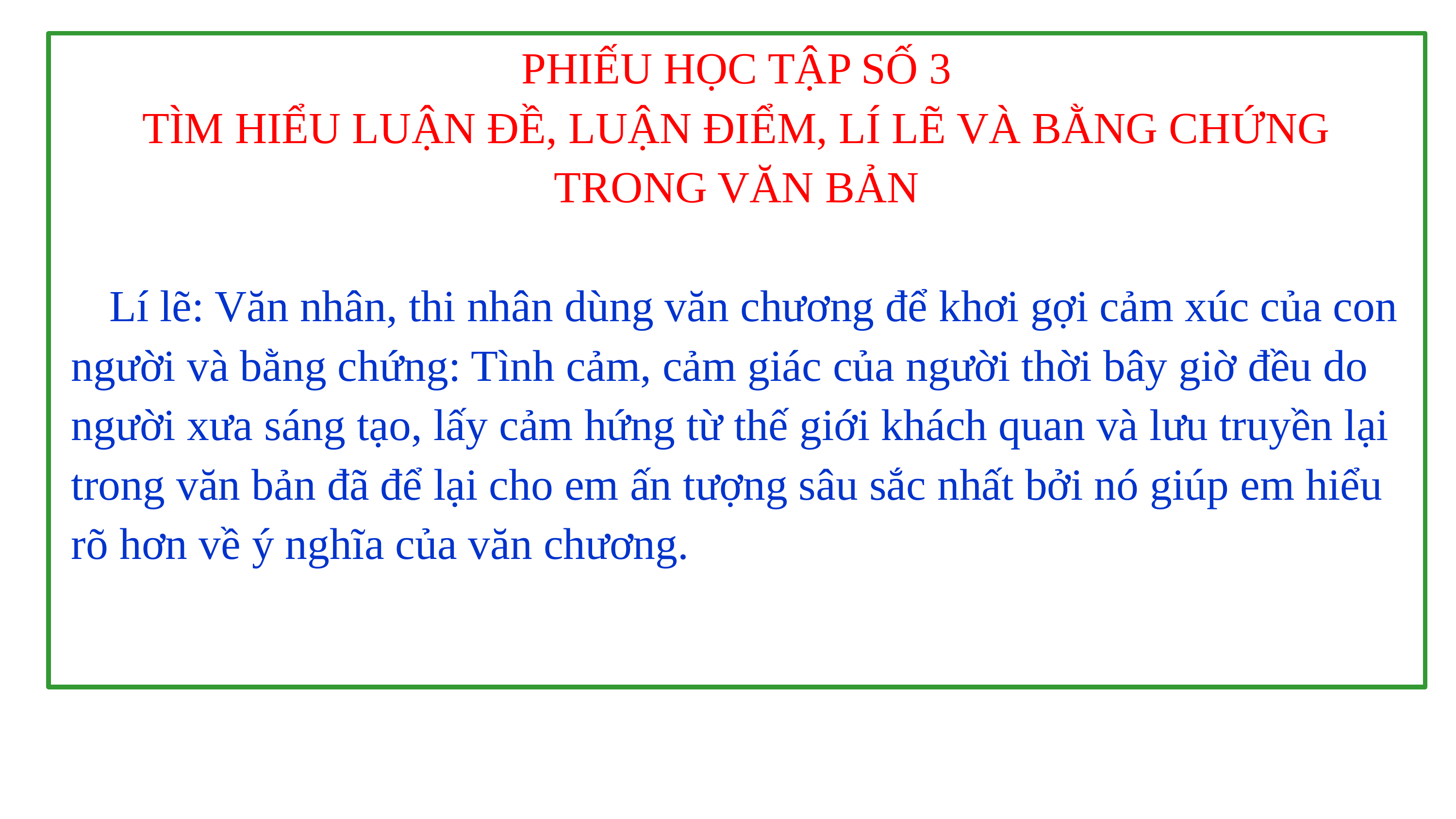

PHIẾU HỌC TẬP SỐ 3
TÌM HIỂU LUẬN ĐỀ, LUẬN ĐIỂM, LÍ LẼ VÀ BẰNG CHỨNG
TRONG VĂN BẢN

   Lí lẽ: Văn nhân, thi nhân dùng văn chương để khơi gợi cảm xúc của con người và bằng chứng: Tình cảm, cảm giác của người thời bây giờ đều do người xưa sáng tạo, lấy cảm hứng từ thế giới khách quan và lưu truyền lại trong văn bản đã để lại cho em ấn tượng sâu sắc nhất bởi nó giúp em hiểu rõ hơn về ý nghĩa của văn chương.